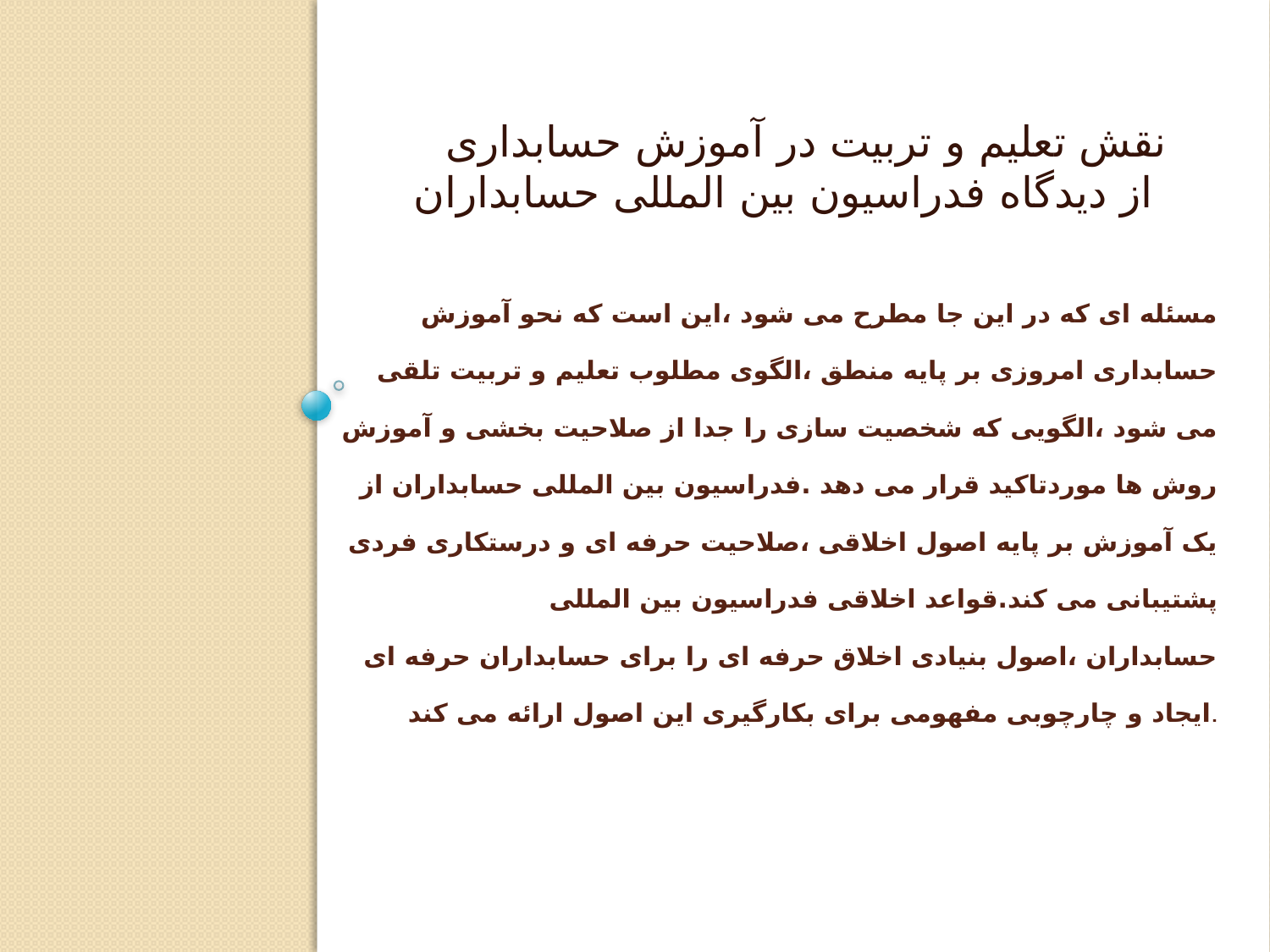

نقش تعلیم و تربیت در آموزش حسابداری از دیدگاه فدراسیون بین المللی حسابداران
# مسئله ای که در این جا مطرح می شود ،این است که نحو آموزش حسابداری امروزی بر پایه منطق ،الگوی مطلوب تعلیم و تربیت تلقی می شود ،الگویی که شخصیت سازی را جدا از صلاحیت بخشی و آموزش روش ها موردتاکید قرار می دهد .فدراسیون بین المللی حسابداران از یک آموزش بر پایه اصول اخلاقی ،صلاحیت حرفه ای و درستکاری فردی پشتیبانی می کند.قواعد اخلاقی فدراسیون بین المللی حسابداران ،اصول بنیادی اخلاق حرفه ای را برای حسابداران حرفه ای ایجاد و چارچوبی مفهومی برای بکارگیری این اصول ارائه می کند.